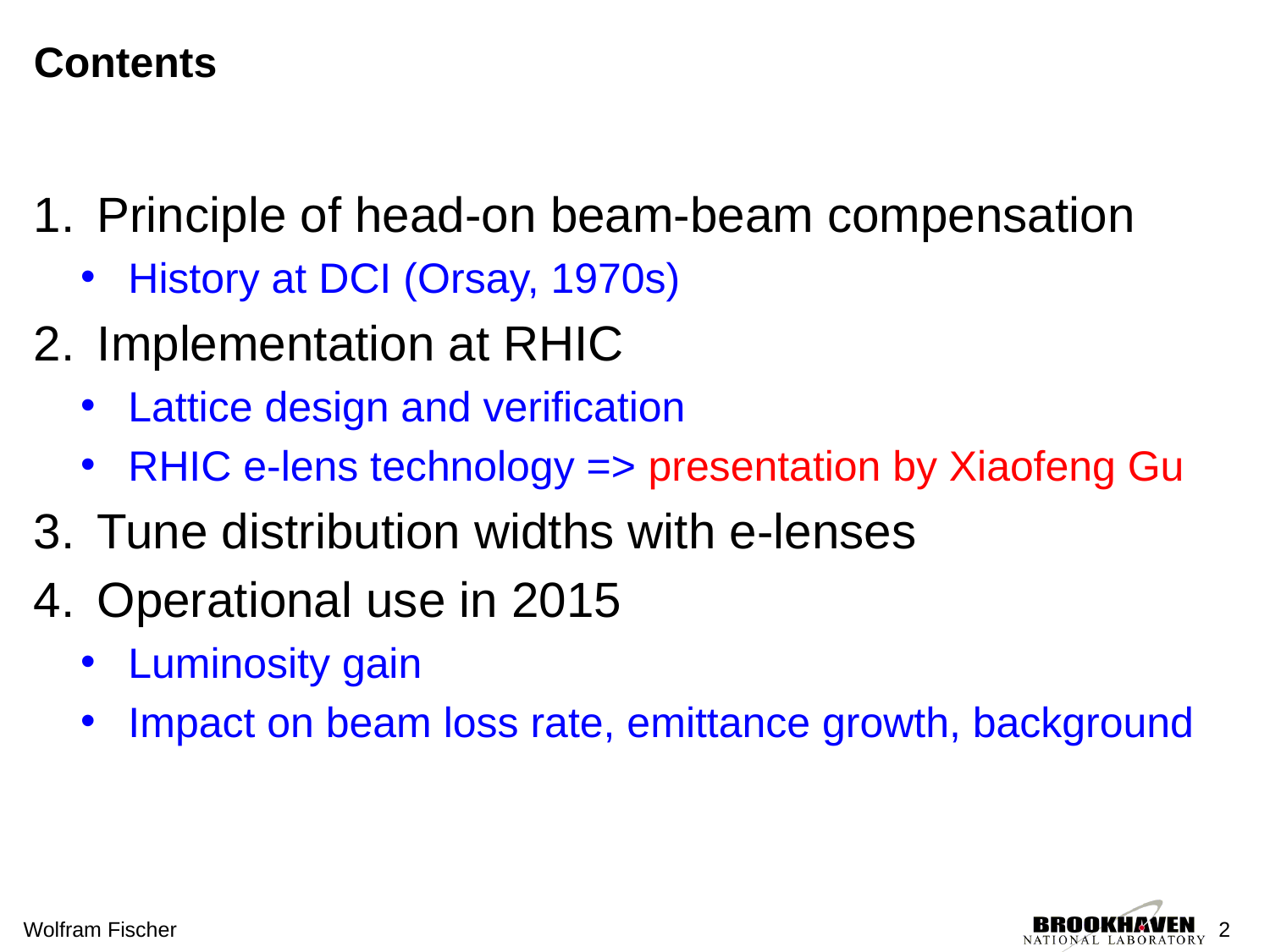

# Contents

Principle of head-on beam-beam compensation
History at DCI (Orsay, 1970s)
Implementation at RHIC
Lattice design and verification
RHIC e-lens technology => presentation by Xiaofeng Gu
Tune distribution widths with e-lenses
Operational use in 2015
Luminosity gain
Impact on beam loss rate, emittance growth, background
Wolfram Fischer
2